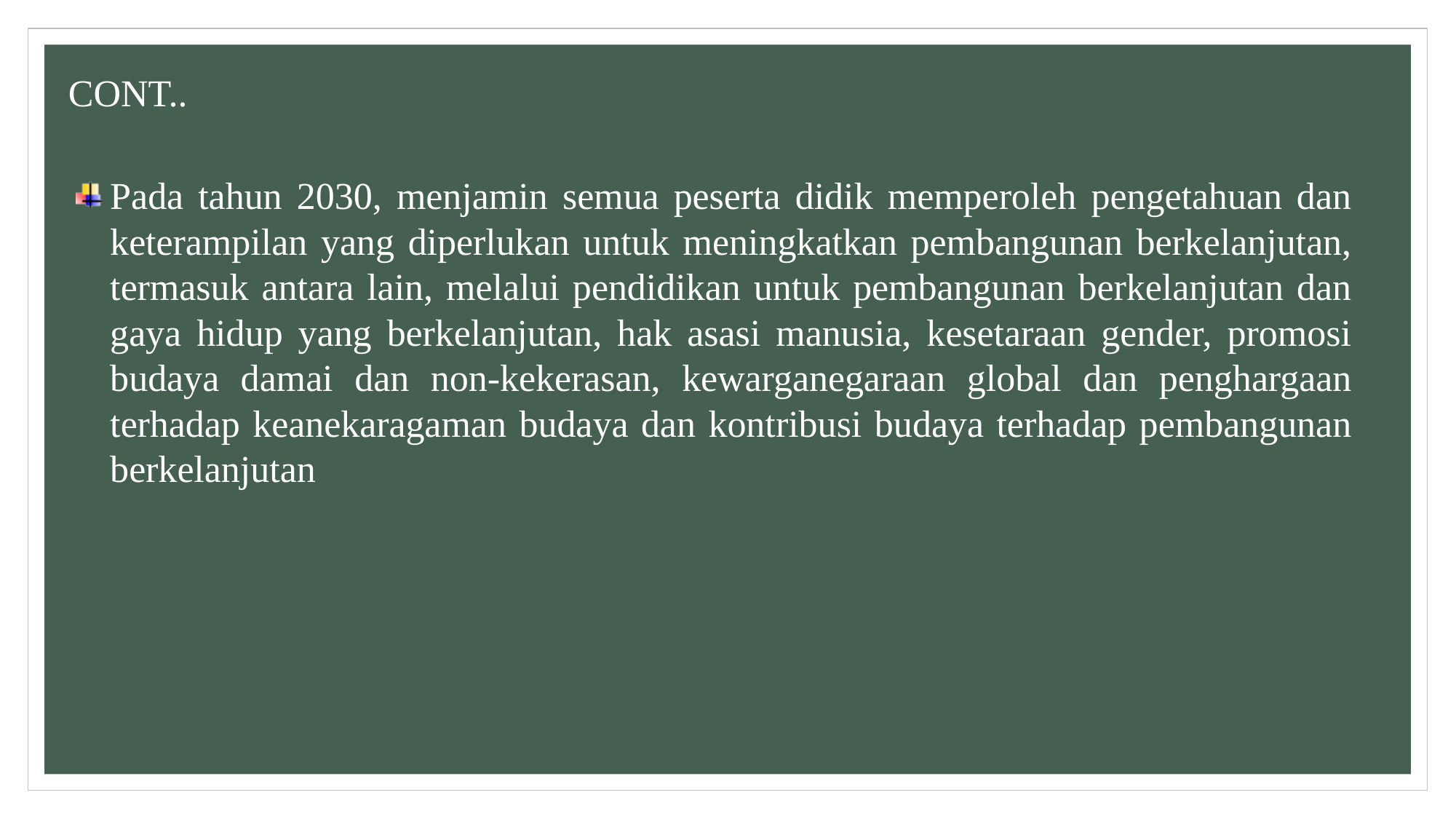

CONT..
Pada tahun 2030, menjamin semua peserta didik memperoleh pengetahuan dan keterampilan yang diperlukan untuk meningkatkan pembangunan berkelanjutan, termasuk antara lain, melalui pendidikan untuk pembangunan berkelanjutan dan gaya hidup yang berkelanjutan, hak asasi manusia, kesetaraan gender, promosi budaya damai dan non-kekerasan, kewarganegaraan global dan penghargaan terhadap keanekaragaman budaya dan kontribusi budaya terhadap pembangunan berkelanjutan